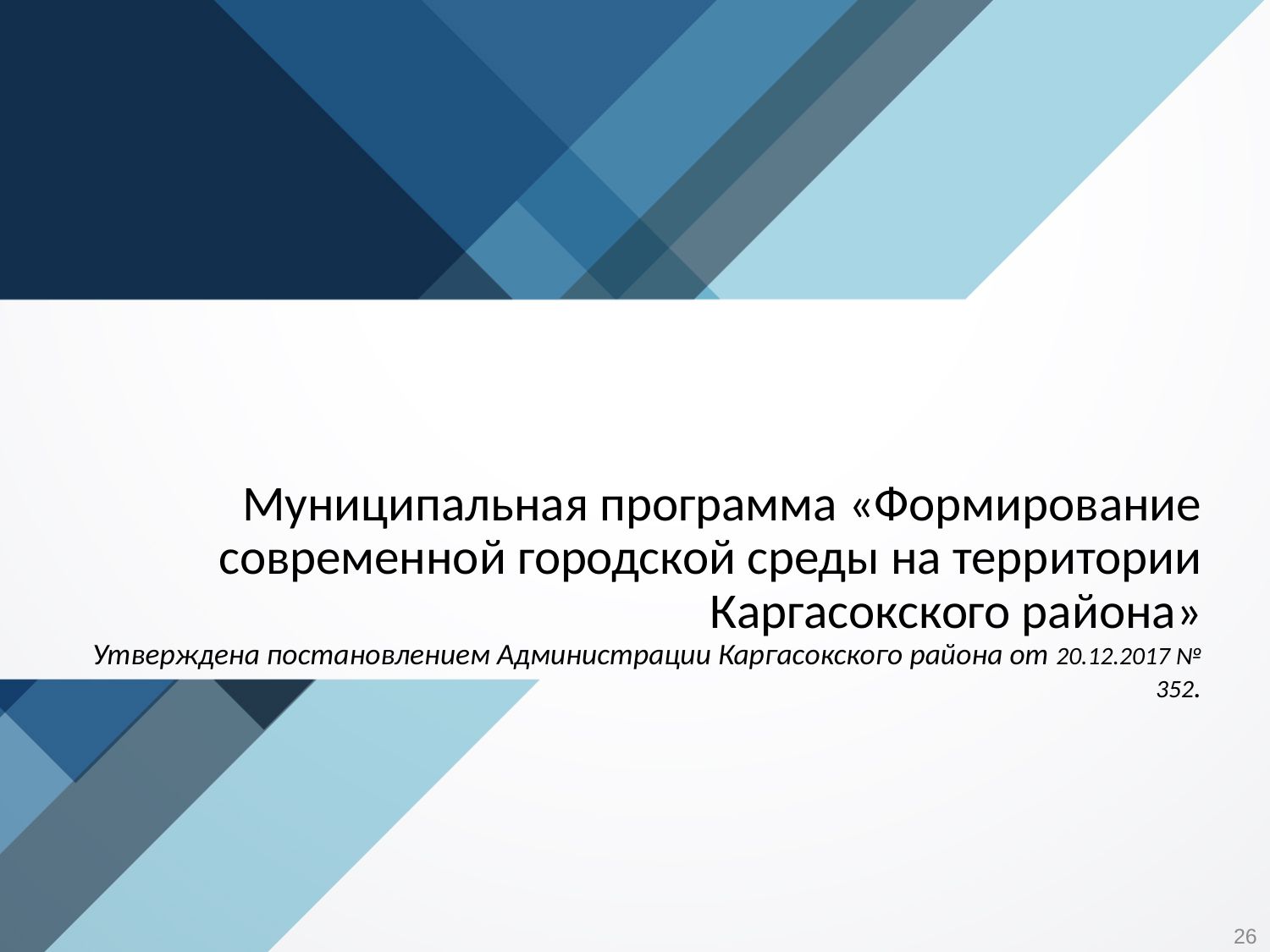

# Муниципальная программа «Формирование современной городской среды на территории Каргасокского района» Утверждена постановлением Администрации Каргасокского района от 20.12.2017 № 352.
26